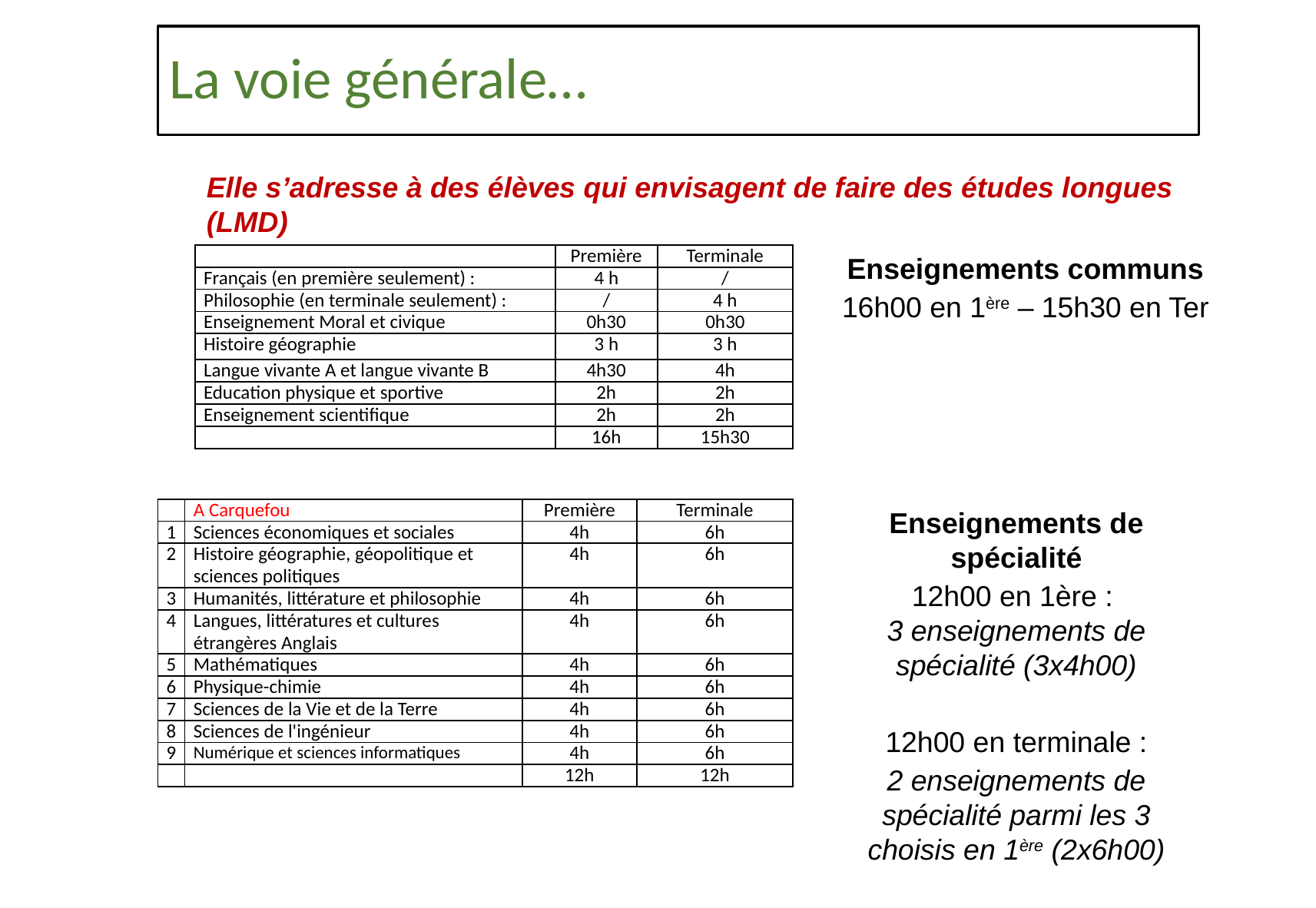

# La voie générale…
Elle s’adresse à des élèves qui envisagent de faire des études longues (LMD)
|  | Première | Terminale |
| --- | --- | --- |
| Français (en première seulement) : | 4 h | / |
| Philosophie (en terminale seulement) : | / | 4 h |
| Enseignement Moral et civique | 0h30 | 0h30 |
| Histoire géographie | 3 h | 3 h |
| Langue vivante A et langue vivante B | 4h30 | 4h |
| Education physique et sportive | 2h | 2h |
| Enseignement scientifique | 2h | 2h |
|  | 16h | 15h30 |
Enseignements communs
16h00 en 1ère – 15h30 en Ter
|  | A Carquefou | Première | Terminale |
| --- | --- | --- | --- |
| 1 | Sciences économiques et sociales | 4h | 6h |
| 2 | Histoire géographie, géopolitique et sciences politiques | 4h | 6h |
| 3 | Humanités, littérature et philosophie | 4h | 6h |
| 4 | Langues, littératures et cultures étrangères Anglais | 4h | 6h |
| 5 | Mathématiques | 4h | 6h |
| 6 | Physique-chimie | 4h | 6h |
| 7 | Sciences de la Vie et de la Terre | 4h | 6h |
| 8 | Sciences de l'ingénieur | 4h | 6h |
| 9 | Numérique et sciences informatiques | 4h | 6h |
|  |  | 12h | 12h |
Enseignements de spécialité
12h00 en 1ère :
3 enseignements de spécialité (3x4h00)

12h00 en terminale :
2 enseignements de spécialité parmi les 3 choisis en 1ère (2x6h00)